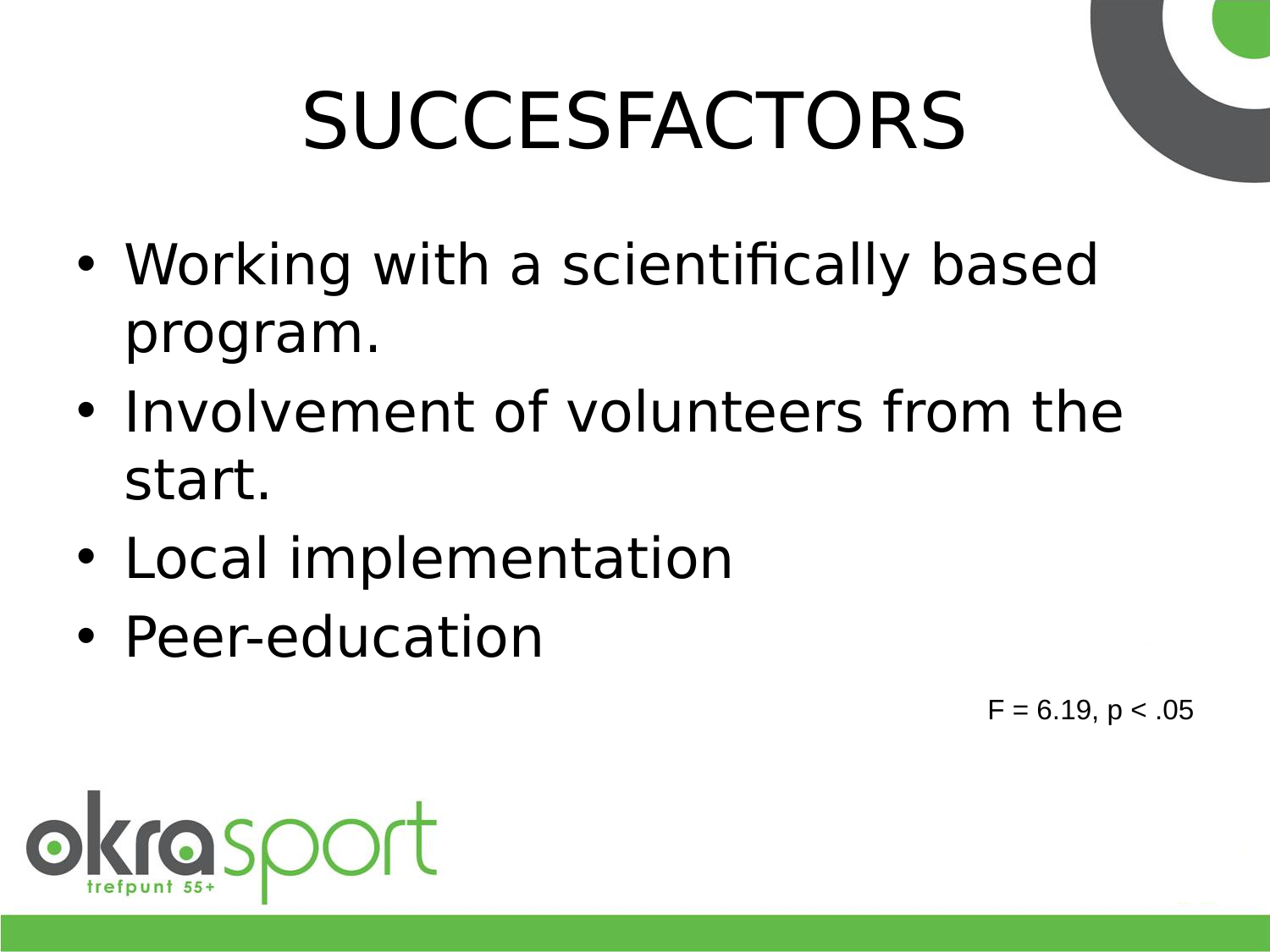

# SUCCESFACTORS
Working with a scientifically based program.
Involvement of volunteers from the start.
Local implementation
Peer-education

F = 6.19, p < .05